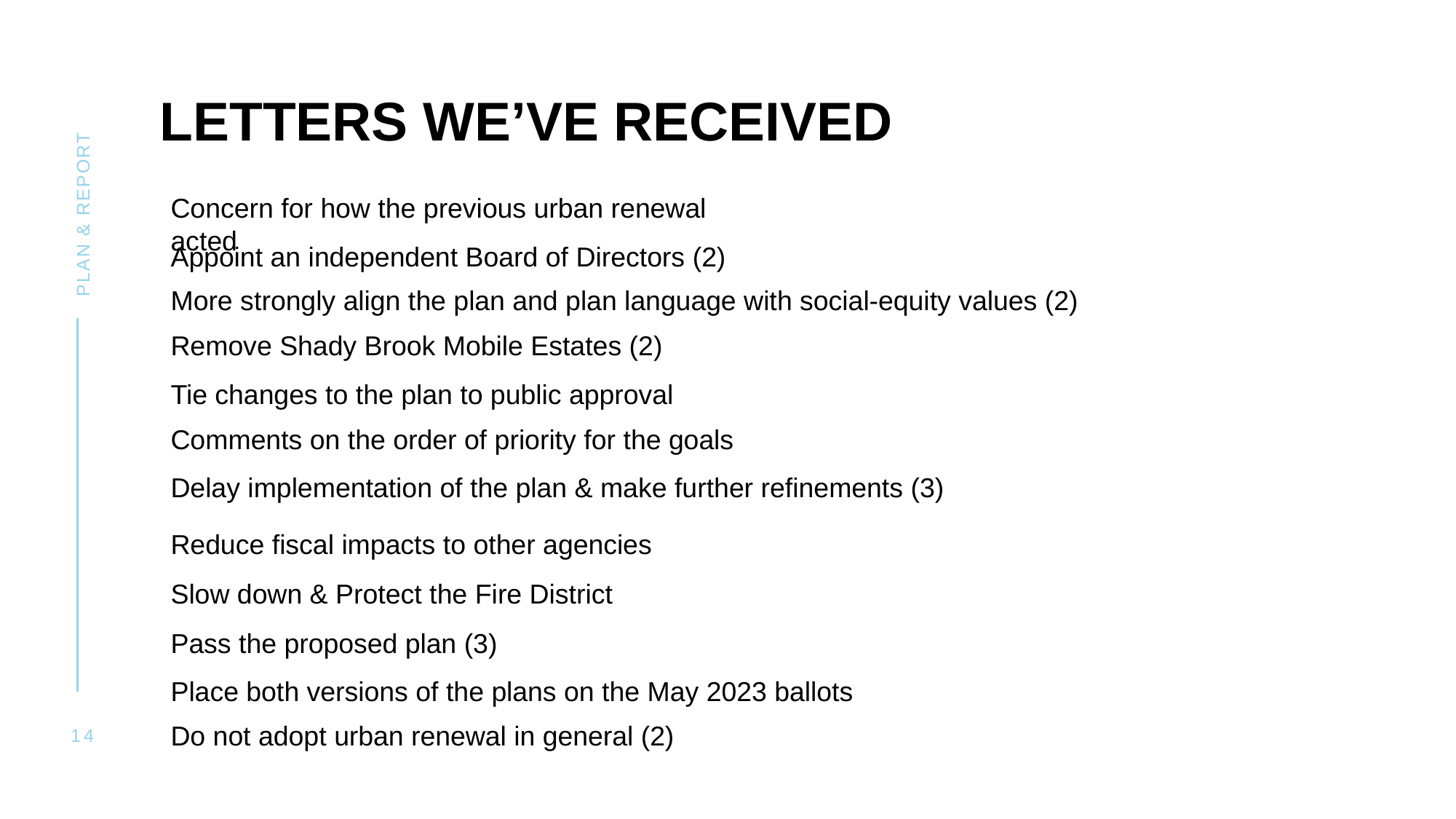

# Letters We’ve Received
PLAN & REPORT
Concern for how the previous urban renewal acted
Appoint an independent Board of Directors (2)
More strongly align the plan and plan language with social-equity values (2)
Remove Shady Brook Mobile Estates (2)
Tie changes to the plan to public approval
Comments on the order of priority for the goals
Delay implementation of the plan & make further refinements (3)
Reduce fiscal impacts to other agencies
Slow down & Protect the Fire District

Pass the proposed plan (3)
Place both versions of the plans on the May 2023 ballots
Do not adopt urban renewal in general (2)
14